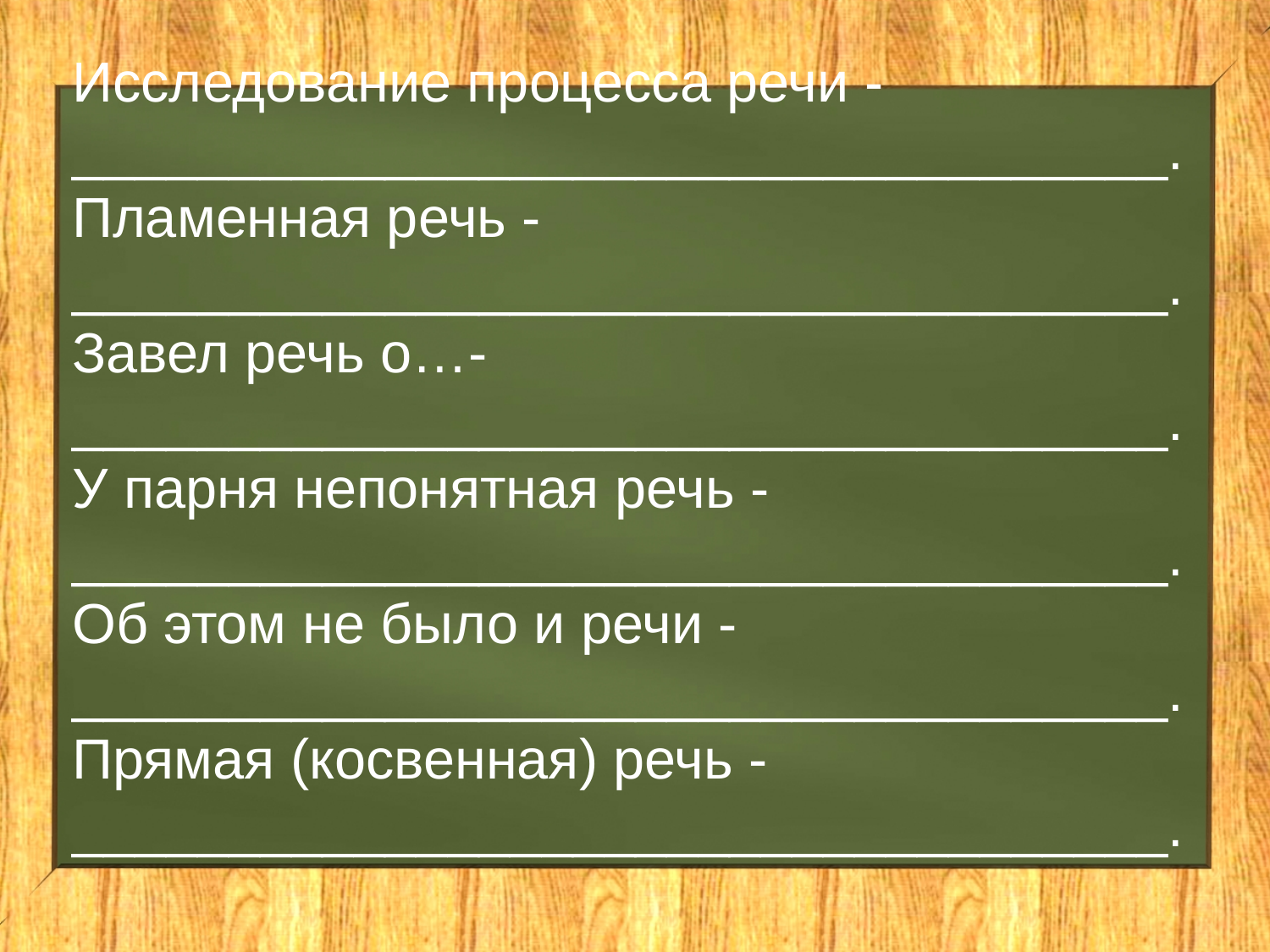

Исследование процесса речи - ___________________________________.
Пламенная речь - ___________________________________.
Завел речь о…- ___________________________________.
У парня непонятная речь - ___________________________________.
Об этом не было и речи - ___________________________________.
Прямая (косвенная) речь - ___________________________________.